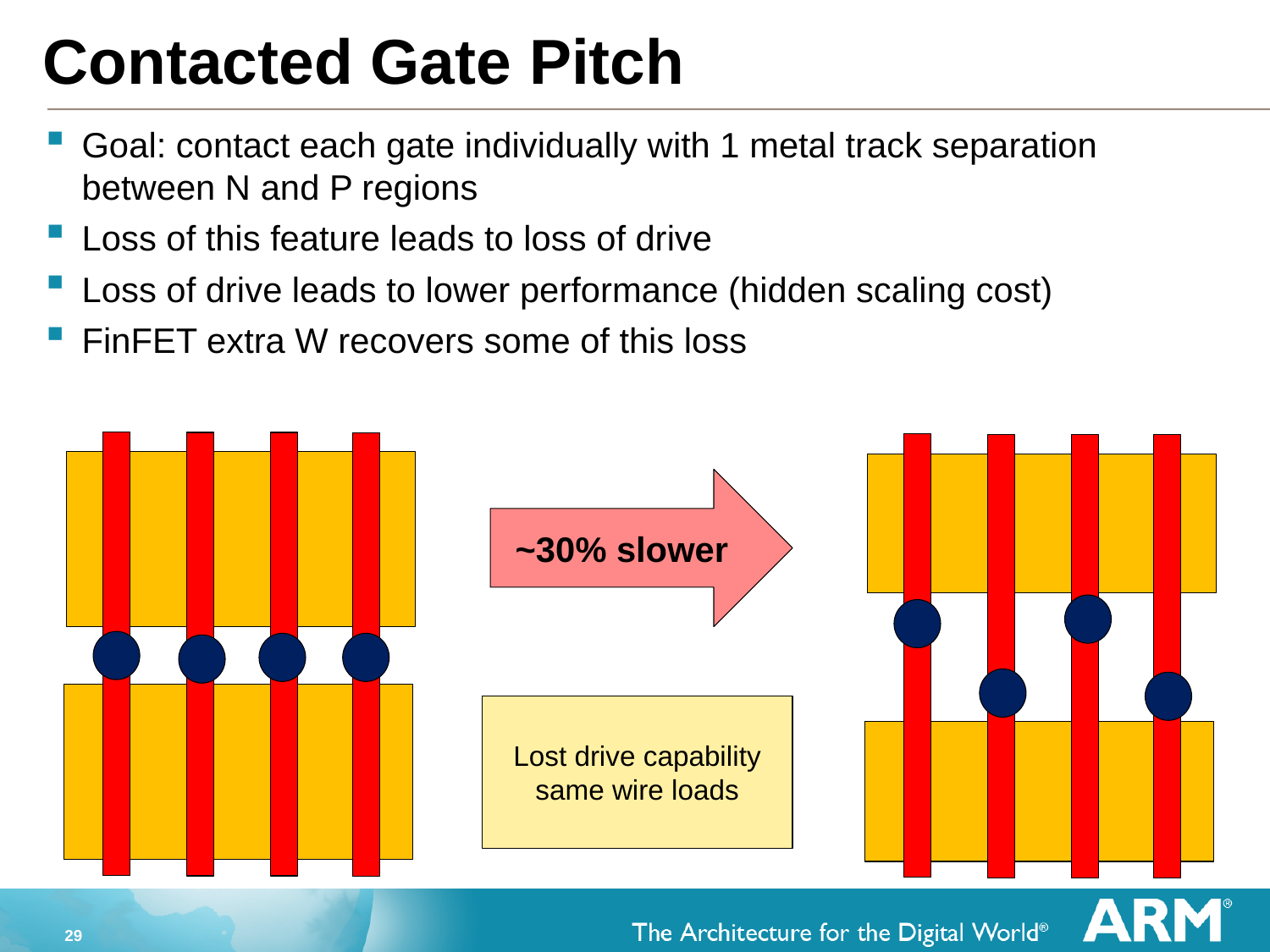

# Contacted Gate Pitch
Goal: contact each gate individually with 1 metal track separation between N and P regions
Loss of this feature leads to loss of drive
Loss of drive leads to lower performance (hidden scaling cost)
FinFET extra W recovers some of this loss

~30% slower

Lost drive capability same wire loads